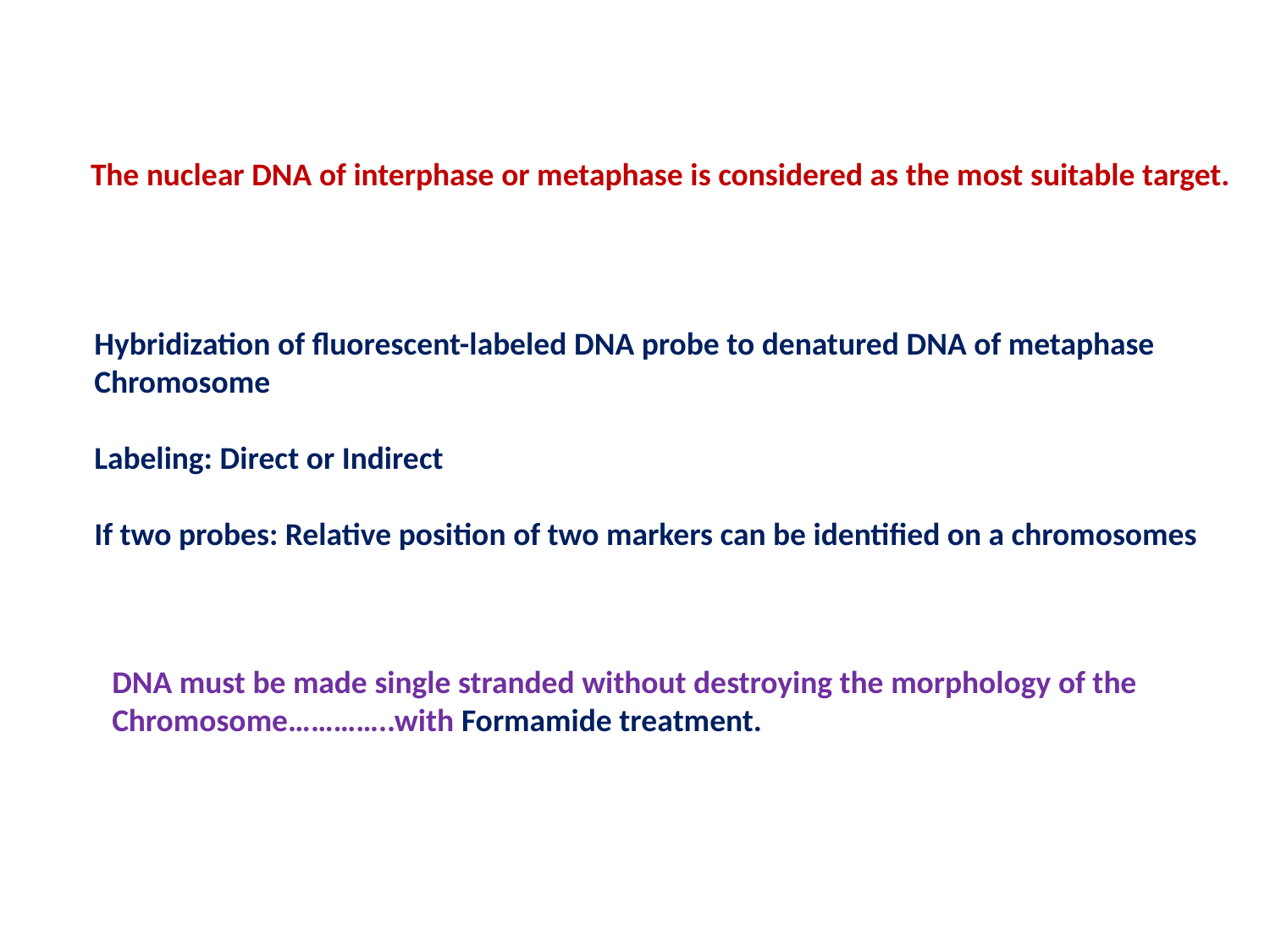

The nuclear DNA of interphase or metaphase is considered as the most suitable target.
Hybridization of fluorescent-labeled DNA probe to denatured DNA of metaphase
Chromosome

Labeling: Direct or Indirect

If two probes: Relative position of two markers can be identified on a chromosomes
DNA must be made single stranded without destroying the morphology of the
Chromosome…………..with Formamide treatment.